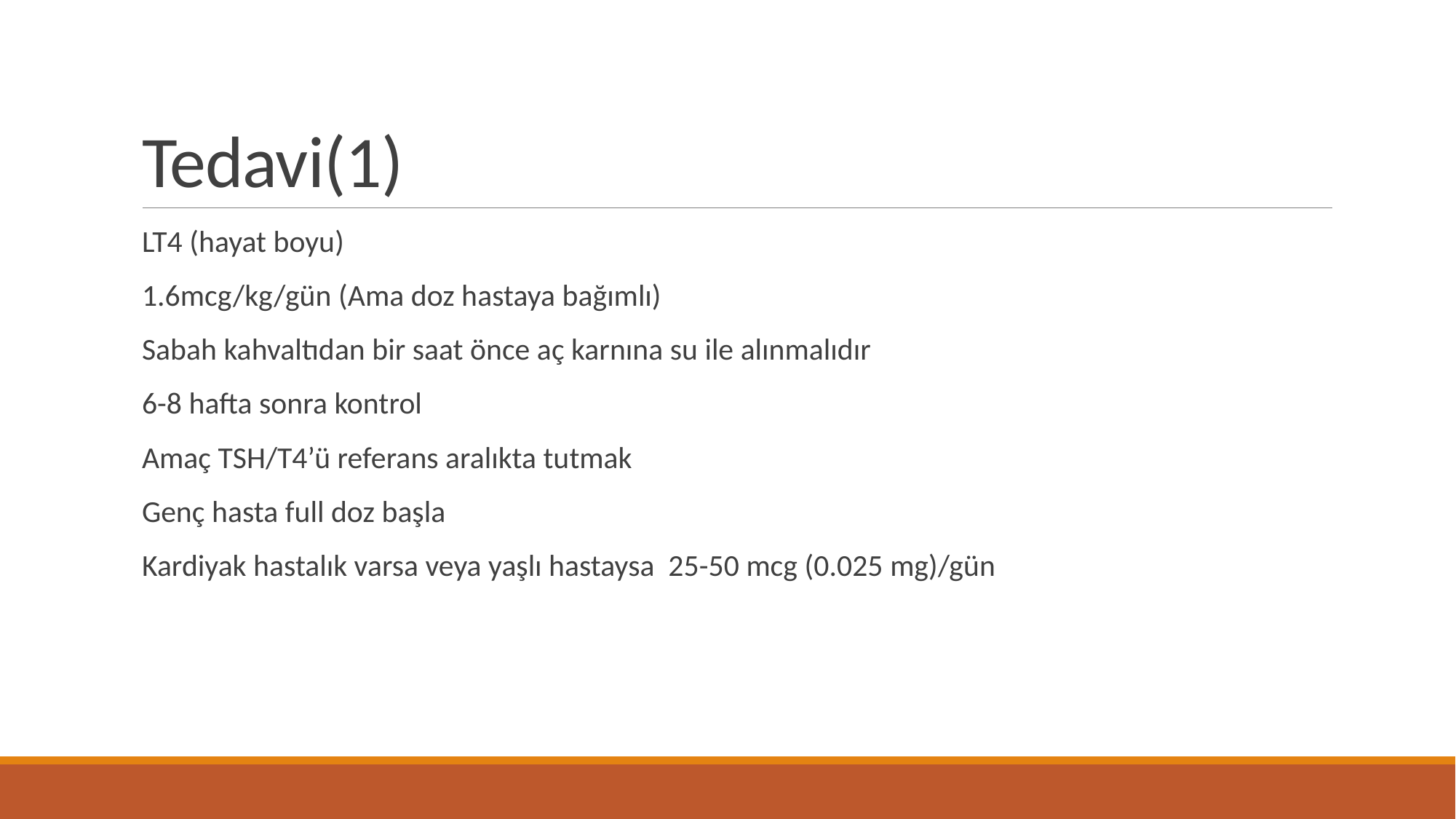

# Tedavi(1)
LT4 (hayat boyu)
1.6mcg/kg/gün (Ama doz hastaya bağımlı)
Sabah kahvaltıdan bir saat önce aç karnına su ile alınmalıdır
6-8 hafta sonra kontrol
Amaç TSH/T4’ü referans aralıkta tutmak
Genç hasta full doz başla
Kardiyak hastalık varsa veya yaşlı hastaysa  25-50 mcg (0.025 mg)/gün